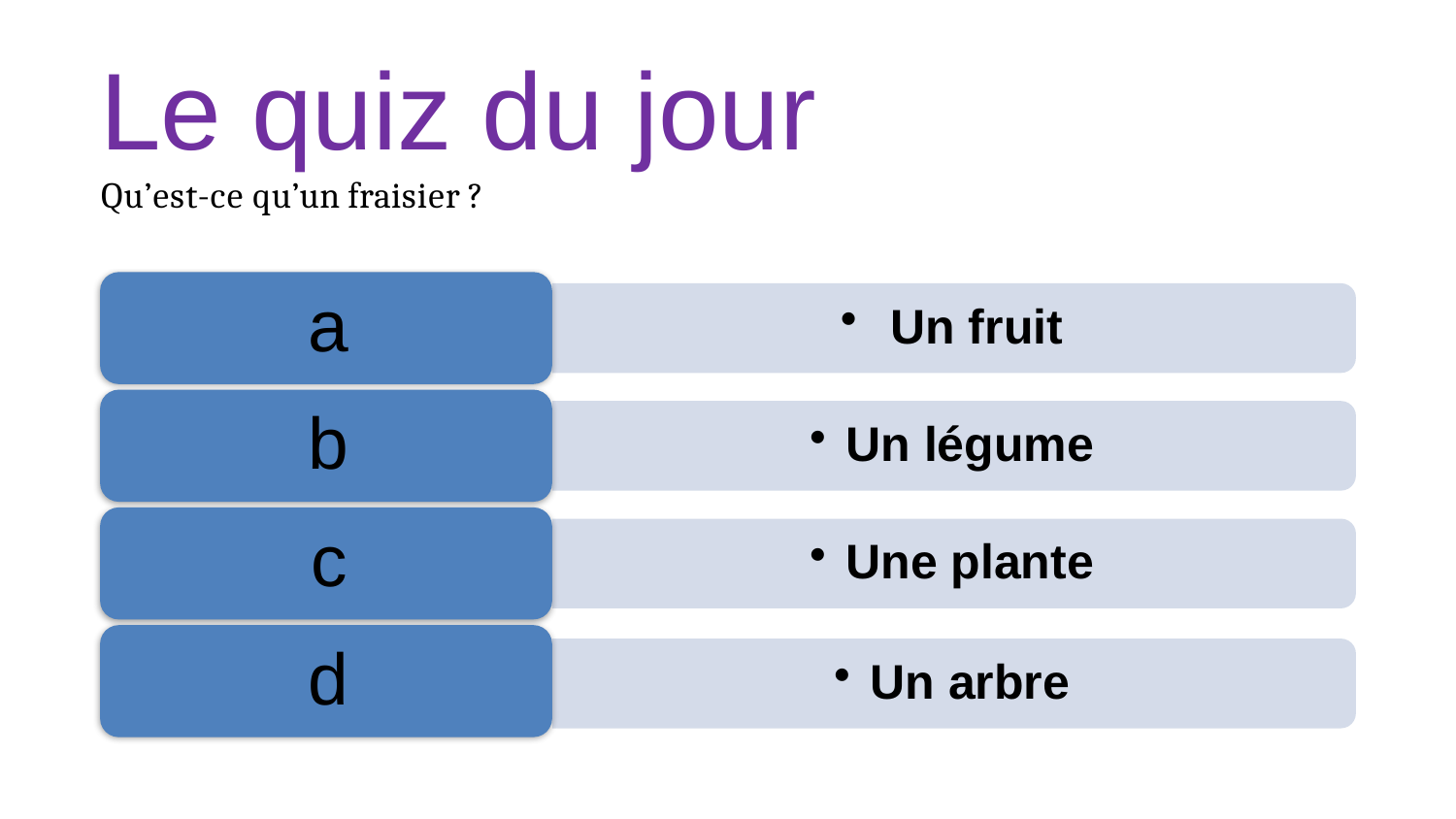

# Le quiz du jour Qu’est-ce qu’un fraisier ?
 Un fruit
a
Un légume
b
Une plante
c
Un arbre
d